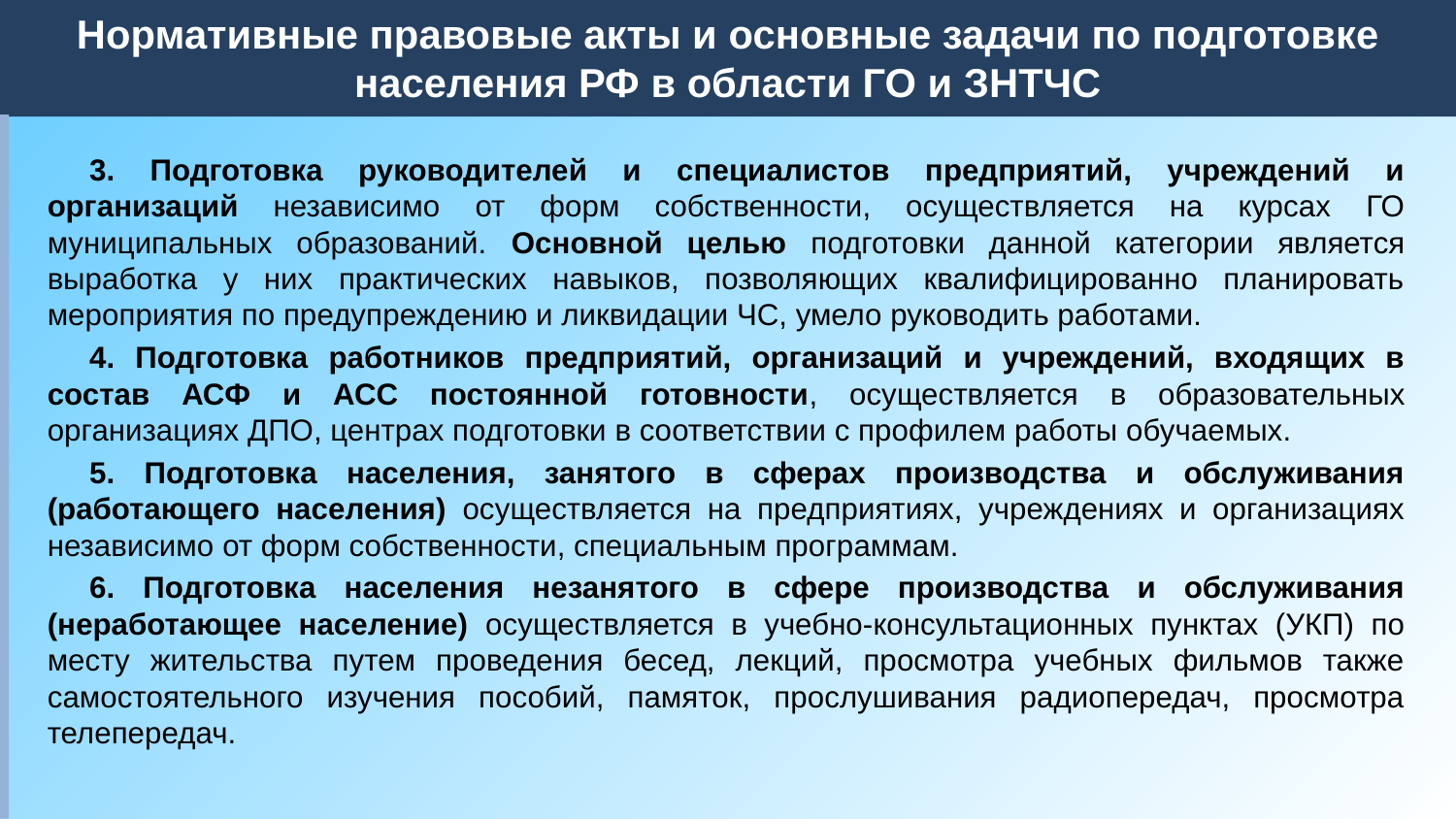

Нормативные правовые акты и основные задачи по подготовке населения РФ в области ГО и ЗНТЧС
# Нормативные правовые акты и основные задачи по подготовке населения РФ в области ГО и ЗНТЧС

3. Подготовка руководителей и специалистов предприятий, учреждений и организаций независимо от форм собственности, осуществляется на курсах ГО муниципальных образований. Основной целью подготовки данной категории является выработка у них практических навыков, позволяющих квалифицированно планировать мероприятия по предупреждению и ликвидации ЧС, умело руководить работами.
4. Подготовка работников предприятий, организаций и учреждений, входящих в состав АСФ и АСС постоянной готовности, осуществляется в образовательных организациях ДПО, центрах подготовки в соответствии с профилем работы обучаемых.
5. Подготовка населения, занятого в сферах производства и обслуживания (работающего населения) осуществляется на предприятиях, учреждениях и организациях независимо от форм собственности, специальным программам.
6. Подготовка населения незанятого в сфере производства и обслуживания (неработающее население) осуществляется в учебно-консультационных пунктах (УКП) по месту жительства путем проведения бесед, лекций, просмотра учебных фильмов также самостоятельного изучения пособий, памяток, прослушивания радиопередач, просмотра телепередач.